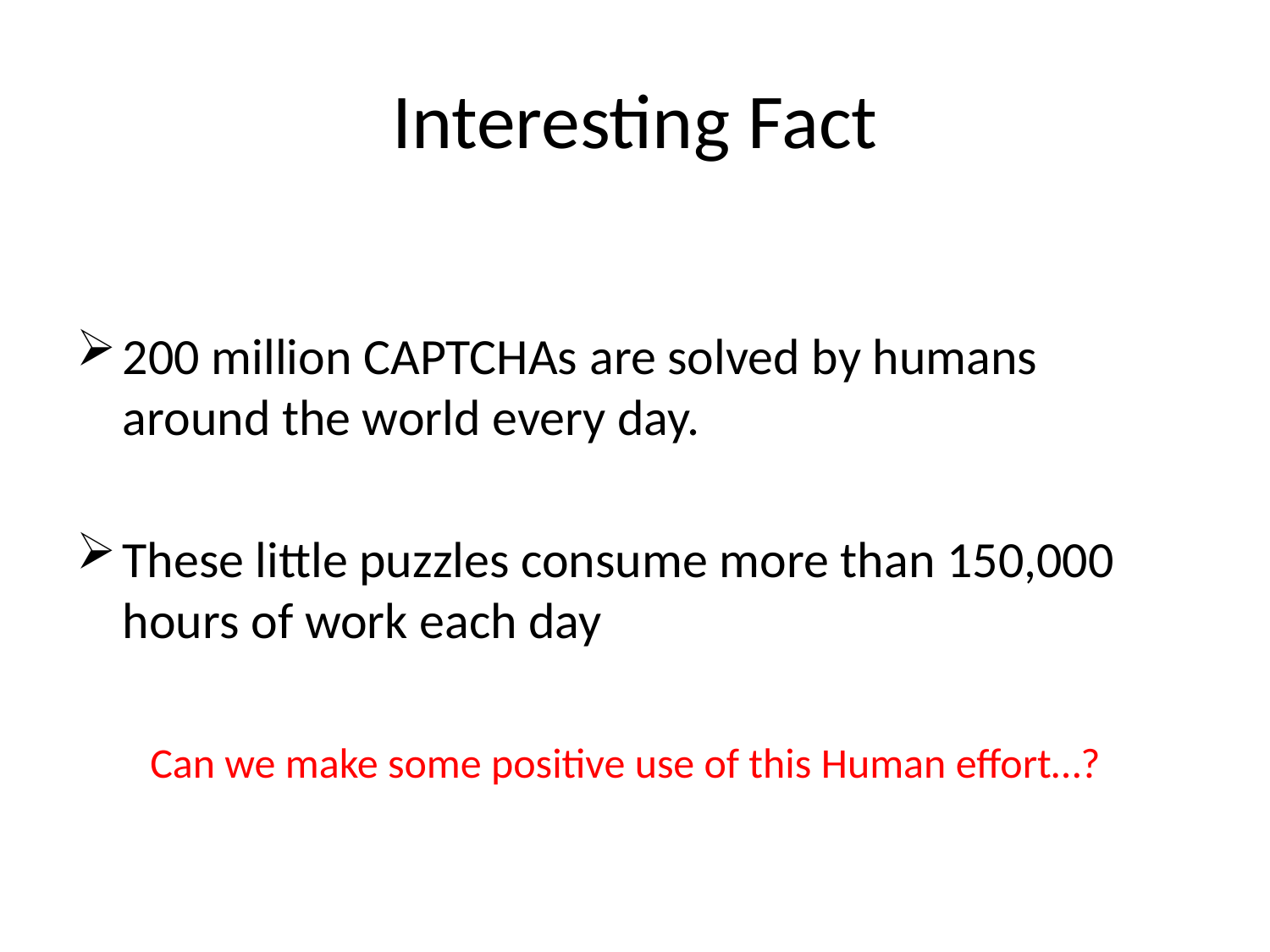

# Interesting Fact
200 million CAPTCHAs are solved by humans around the world every day.

These little puzzles consume more than 150,000 hours of work each day
Can we make some positive use of this Human effort…?